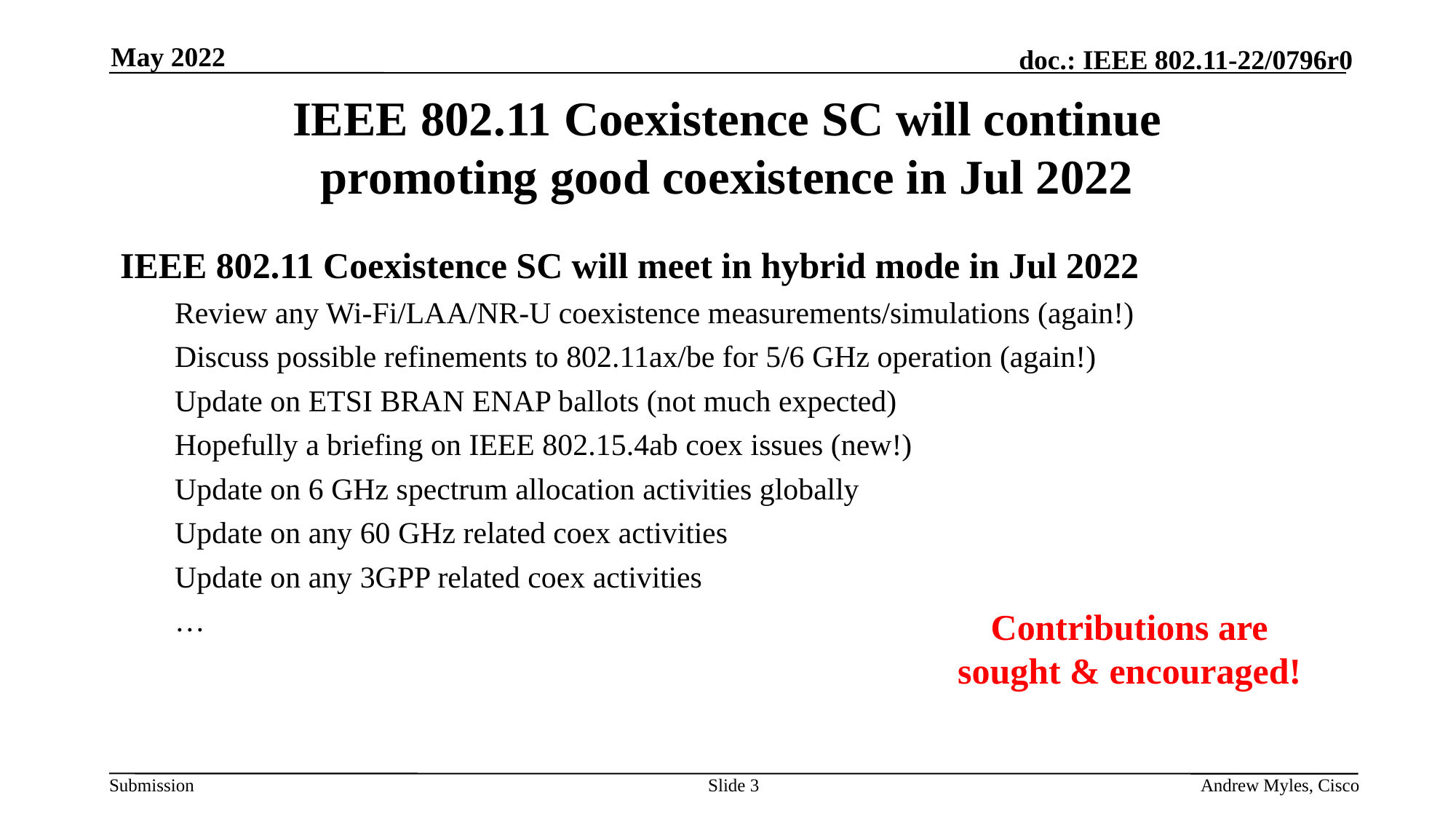

May 2022
# IEEE 802.11 Coexistence SC will continue promoting good coexistence in Jul 2022
IEEE 802.11 Coexistence SC will meet in hybrid mode in Jul 2022
Review any Wi-Fi/LAA/NR-U coexistence measurements/simulations (again!)
Discuss possible refinements to 802.11ax/be for 5/6 GHz operation (again!)
Update on ETSI BRAN ENAP ballots (not much expected)
Hopefully a briefing on IEEE 802.15.4ab coex issues (new!)
Update on 6 GHz spectrum allocation activities globally
Update on any 60 GHz related coex activities
Update on any 3GPP related coex activities
…
Contributions are sought & encouraged!
Slide 3
Andrew Myles, Cisco